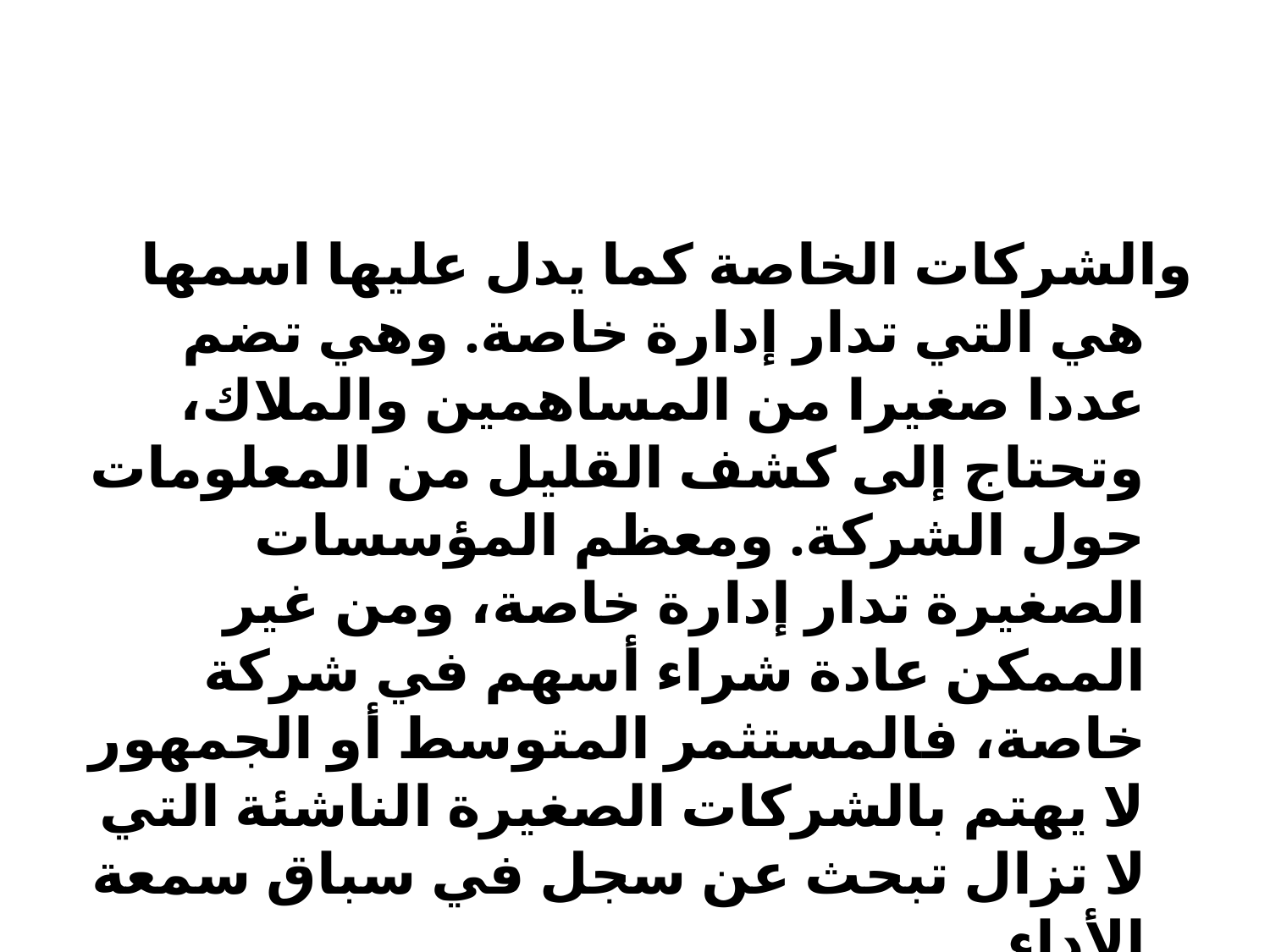

#
والشركات الخاصة كما يدل عليها اسمها هي التي تدار إدارة خاصة. وهي تضم عددا صغيرا من المساهمين والملاك، وتحتاج إلى كشف القليل من المعلومات حول الشركة. ومعظم المؤسسات الصغيرة تدار إدارة خاصة، ومن غير الممكن عادة شراء أسهم في شركة خاصة، فالمستثمر المتوسط أو الجمهور لا يهتم بالشركات الصغيرة الناشئة التي لا تزال تبحث عن سجل في سباق سمعة الأداء.
فعندما تكون الشركة في المراحل الأولى من دورة عمرها، يجب عليها أن تبقى خاصة، بسبب عدم تماثل معلومات خطير بين المستثمرين والمؤسسين.